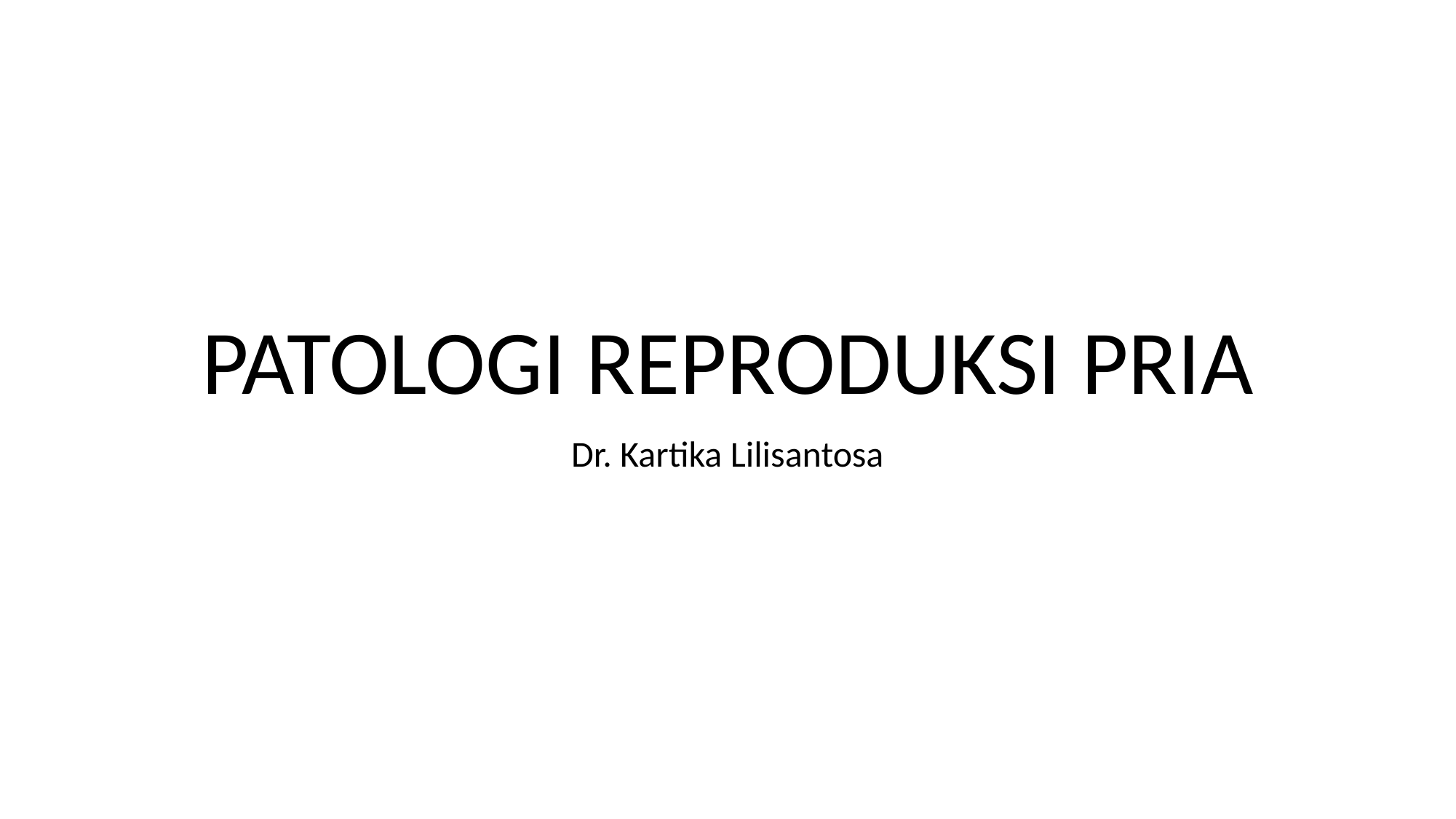

# PATOLOGI REPRODUKSI PRIA
Dr. Kartika Lilisantosa